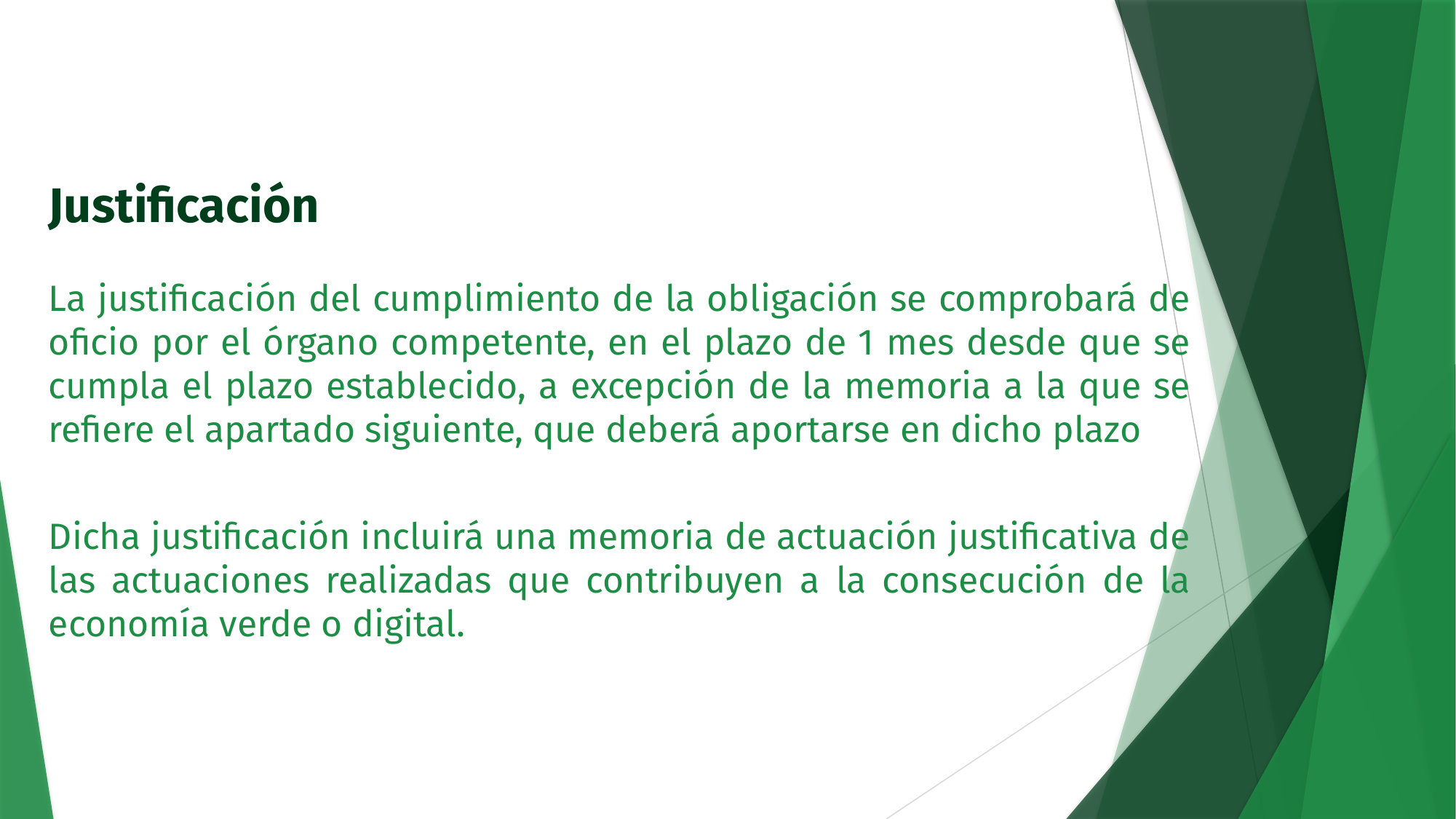

Justificación
La justificación del cumplimiento de la obligación se comprobará de oficio por el órgano competente, en el plazo de 1 mes desde que se cumpla el plazo establecido, a excepción de la memoria a la que se refiere el apartado siguiente, que deberá aportarse en dicho plazo
Dicha justificación incluirá una memoria de actuación justificativa de las actuaciones realizadas que contribuyen a la consecución de la economía verde o digital.